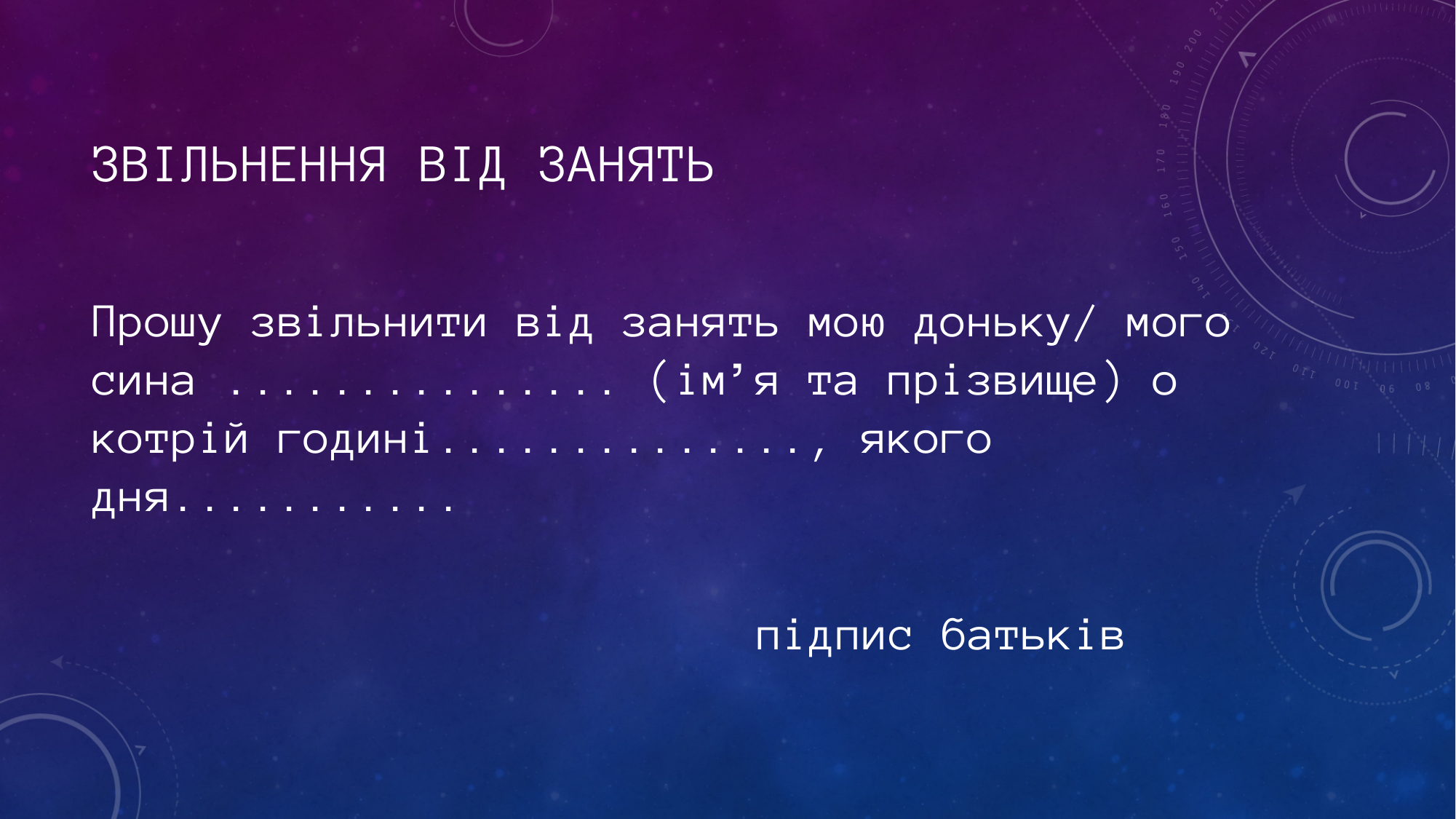

# звільнення від занять
Прошу звільнити від занять мою доньку/ мого сина ............... (ім’я та прізвище) о котрій годині.............., якого дня...........

                         підпис батьків